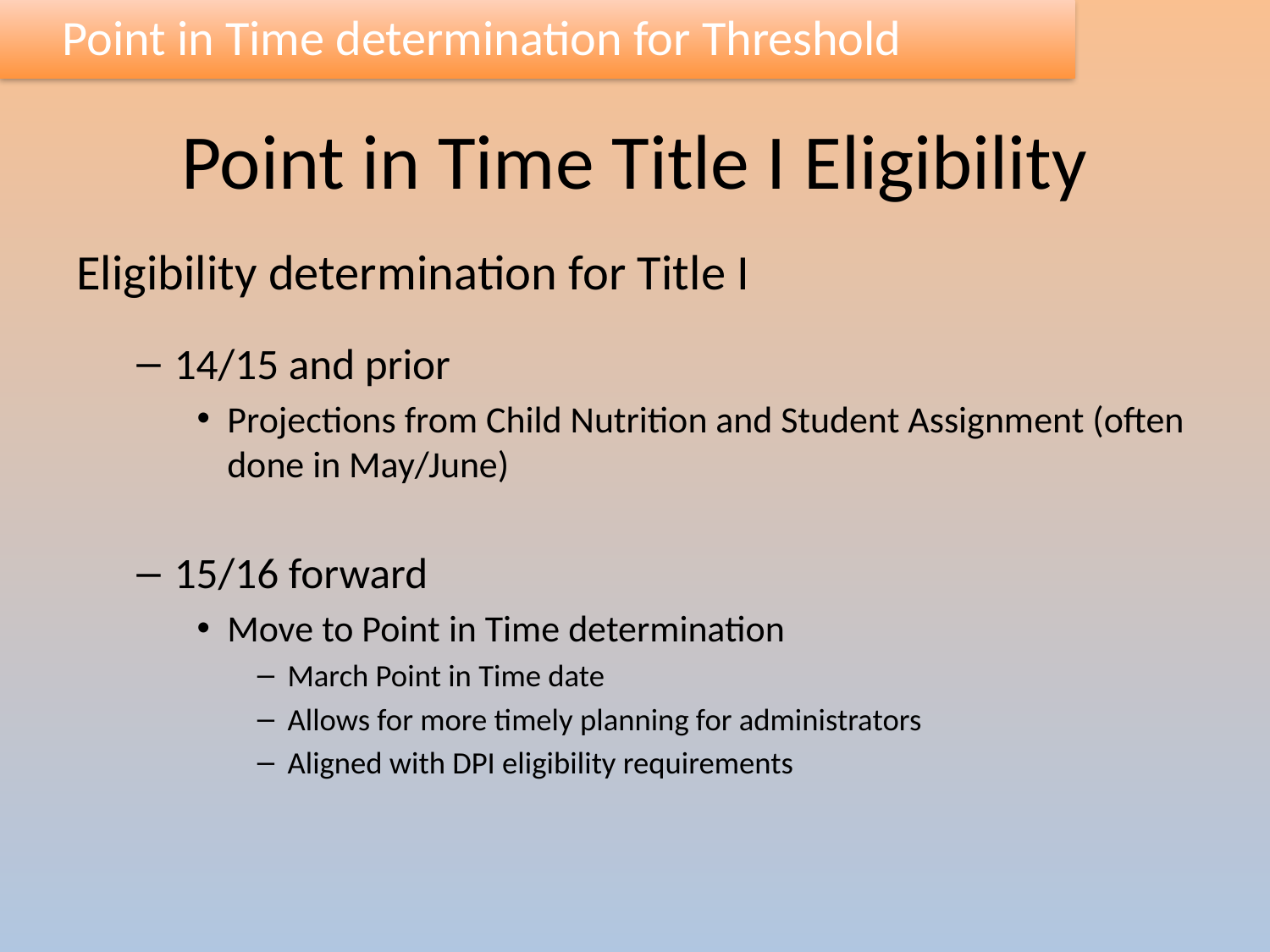

Point in Time determination for Threshold
# Point in Time Title I Eligibility

Eligibility determination for Title I

14/15 and prior
Projections from Child Nutrition and Student Assignment (often done in May/June)

15/16 forward
Move to Point in Time determination
March Point in Time date
Allows for more timely planning for administrators
Aligned with DPI eligibility requirements